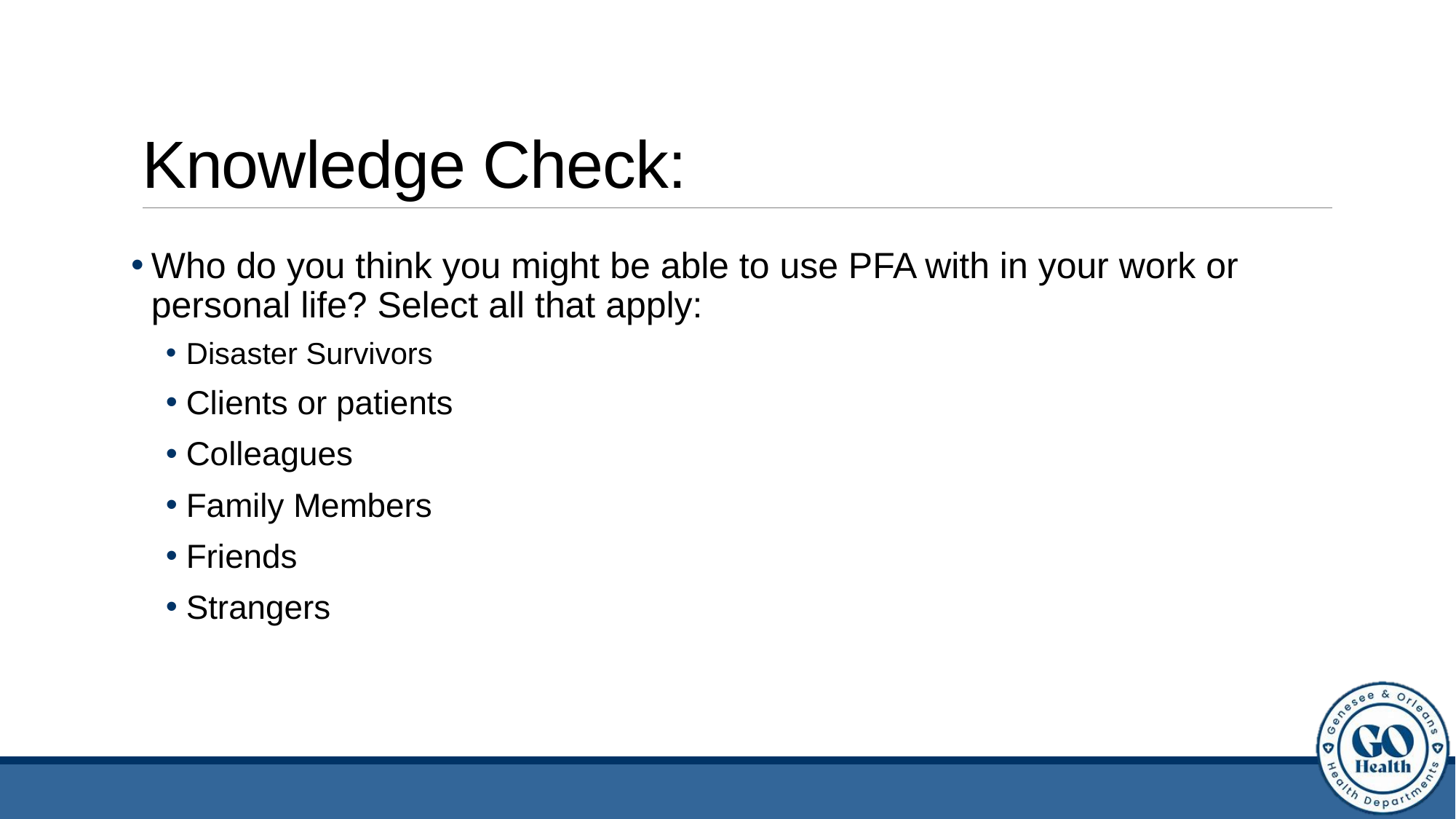

# Knowledge Check:
Who do you think you might be able to use PFA with in your work or personal life? Select all that apply:
Disaster Survivors
Clients or patients
Colleagues
Family Members
Friends
Strangers